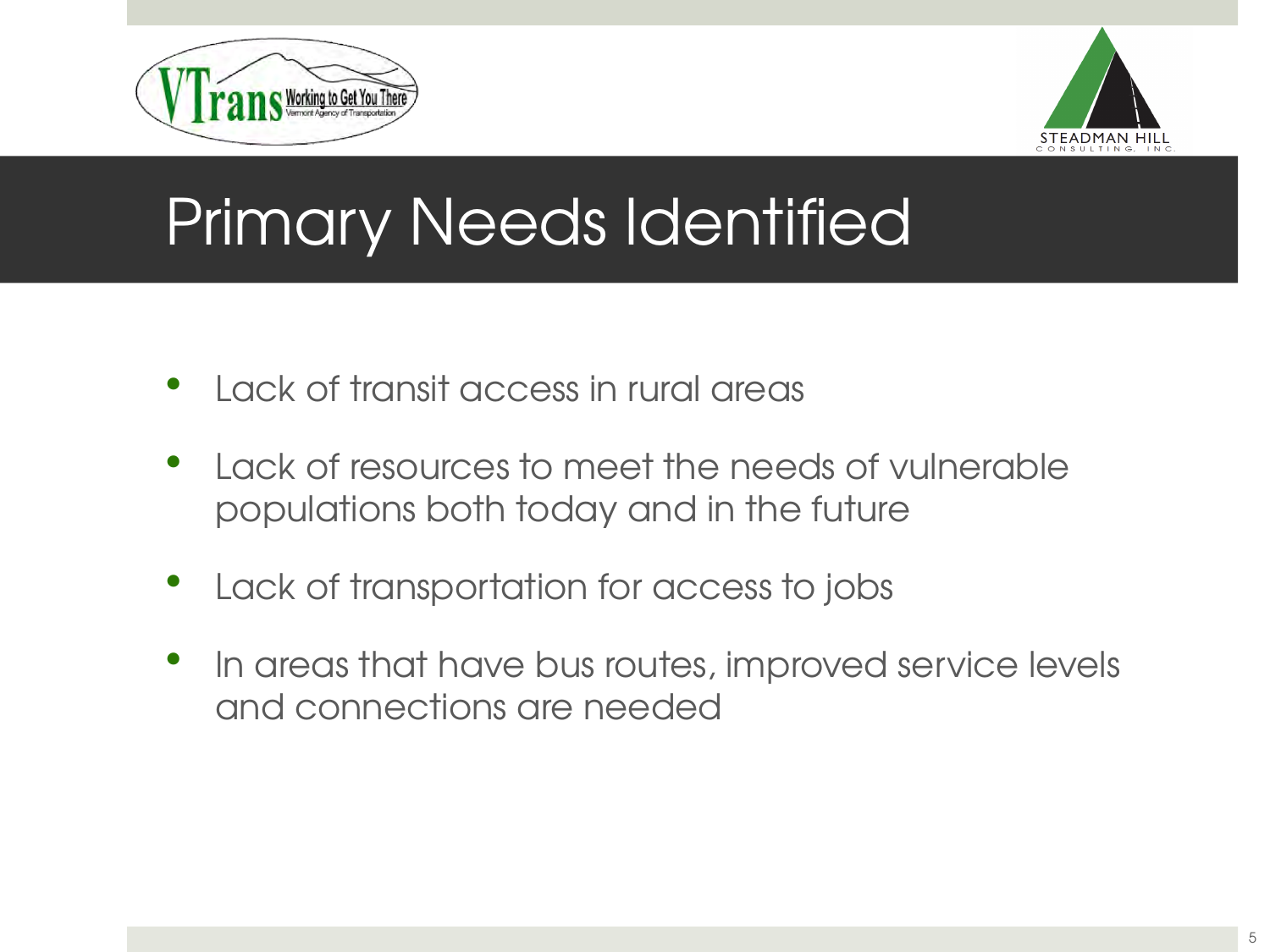

# Primary Needs Identified
Lack of transit access in rural areas
Lack of resources to meet the needs of vulnerable populations both today and in the future
Lack of transportation for access to jobs
In areas that have bus routes, improved service levels and connections are needed

5